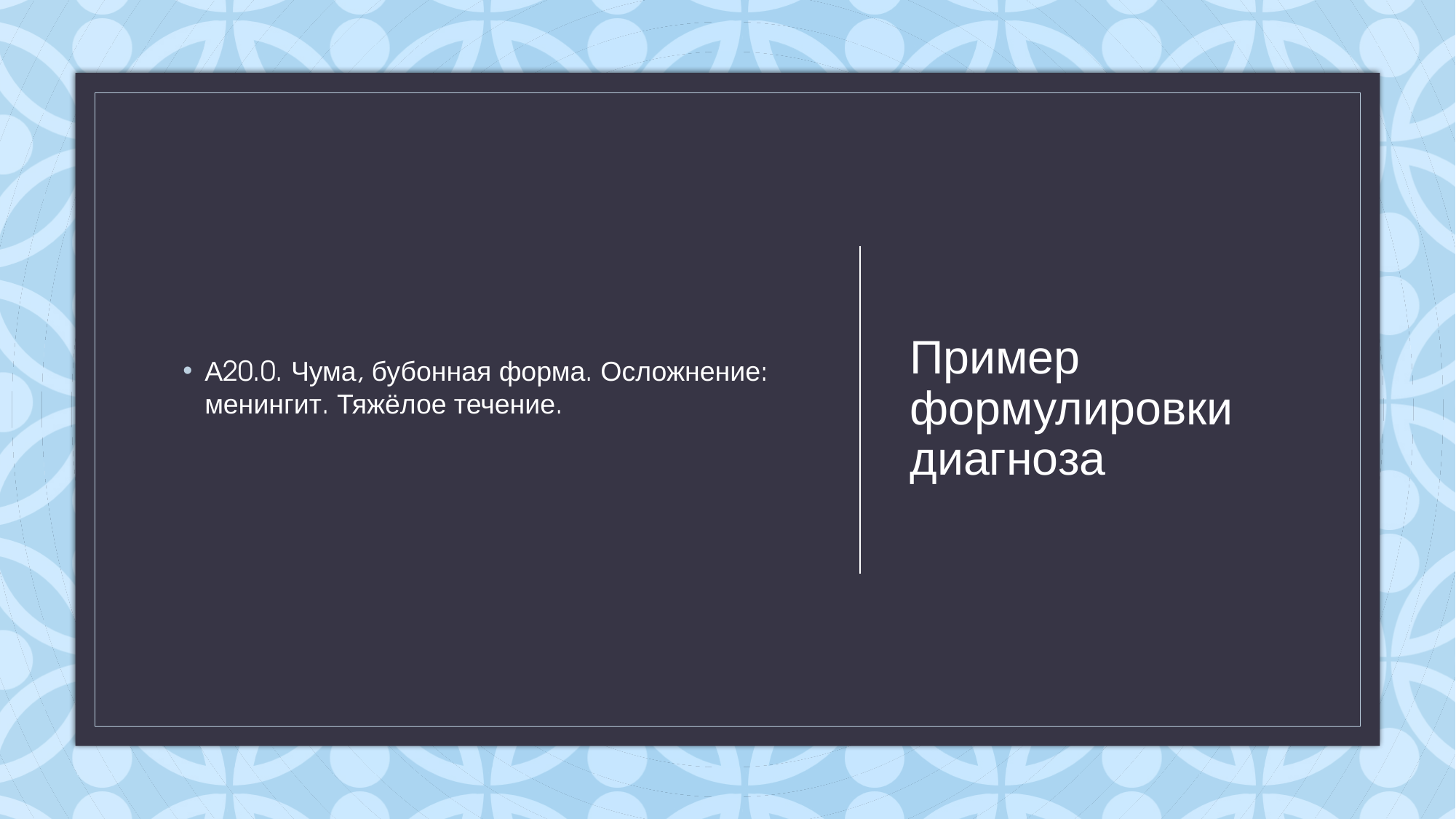

А20.0. Чума, бубонная форма. Осложнение: менингит. Тяжёлое течение.

# Пример формулировки диагноза